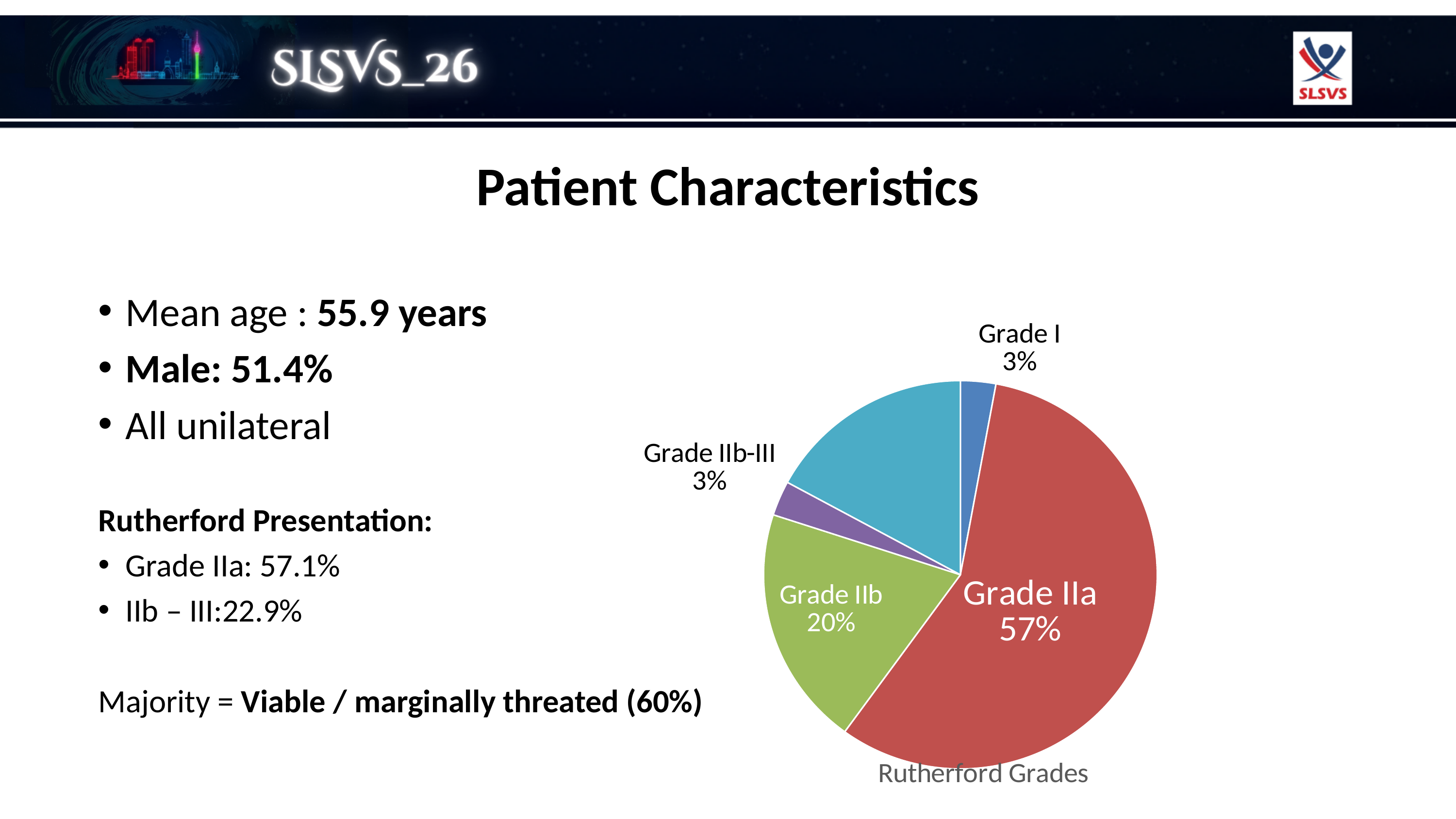

Patient Characteristics

### Chart: Rutherford Grades

| Category | n(%) |
|---|---|
| Grade I | 2.9 |
| Grade IIa | 57.1 |
| Grade IIb | 20.0 |
| Grade IIb-III | 2.9 |
| Not recorded | 17.1 |
Mean age : 55.9 years
Male: 51.4%
All unilateral

Rutherford Presentation:
Grade IIa: 57.1%
IIb – III:22.9%

Majority = Viable / marginally threated (60%)